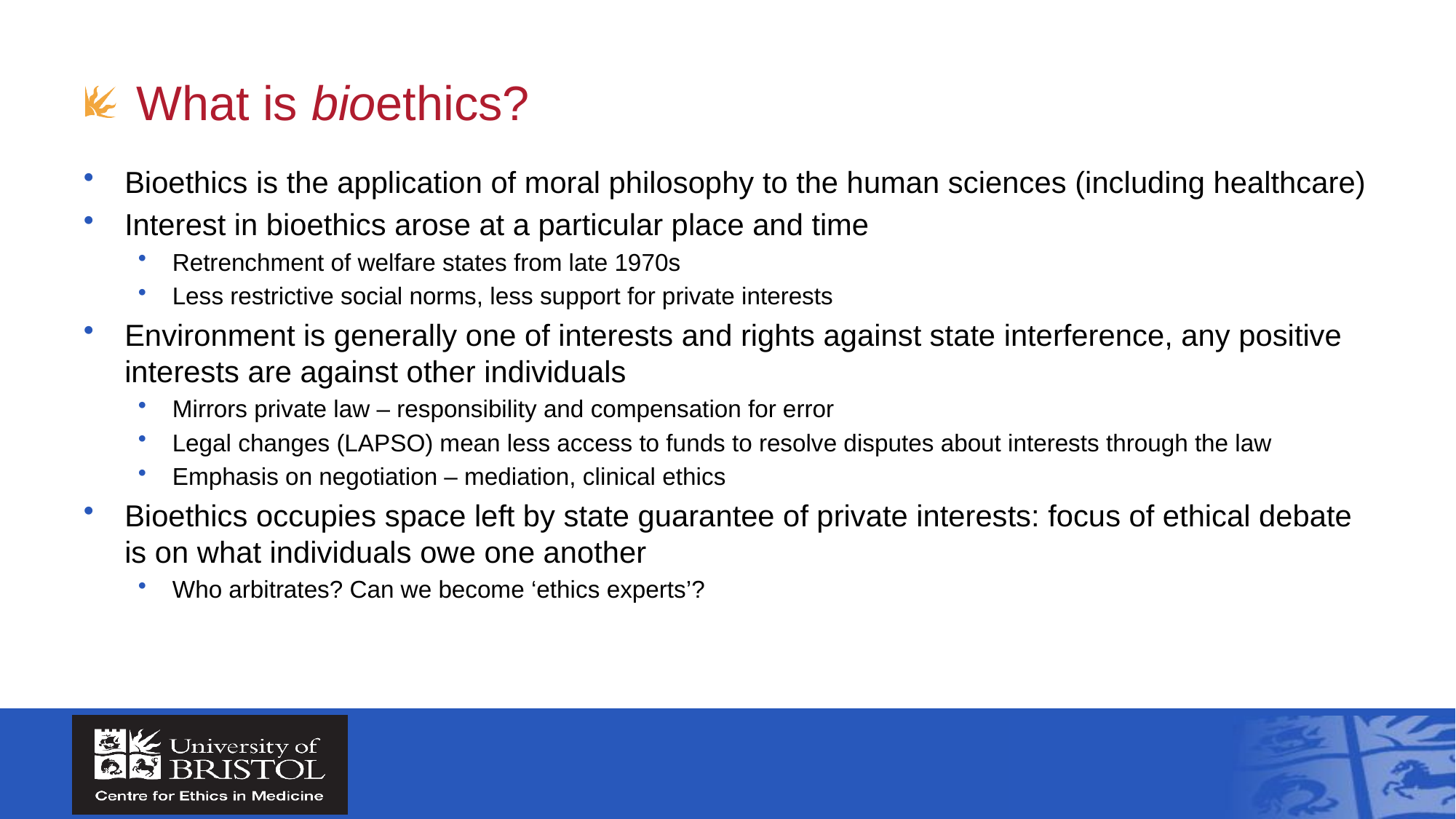

# What is bioethics?
Bioethics is the application of moral philosophy to the human sciences (including healthcare)
Interest in bioethics arose at a particular place and time
Retrenchment of welfare states from late 1970s
Less restrictive social norms, less support for private interests
Environment is generally one of interests and rights against state interference, any positive interests are against other individuals
Mirrors private law – responsibility and compensation for error
Legal changes (LAPSO) mean less access to funds to resolve disputes about interests through the law
Emphasis on negotiation – mediation, clinical ethics
Bioethics occupies space left by state guarantee of private interests: focus of ethical debate is on what individuals owe one another
Who arbitrates? Can we become ‘ethics experts’?